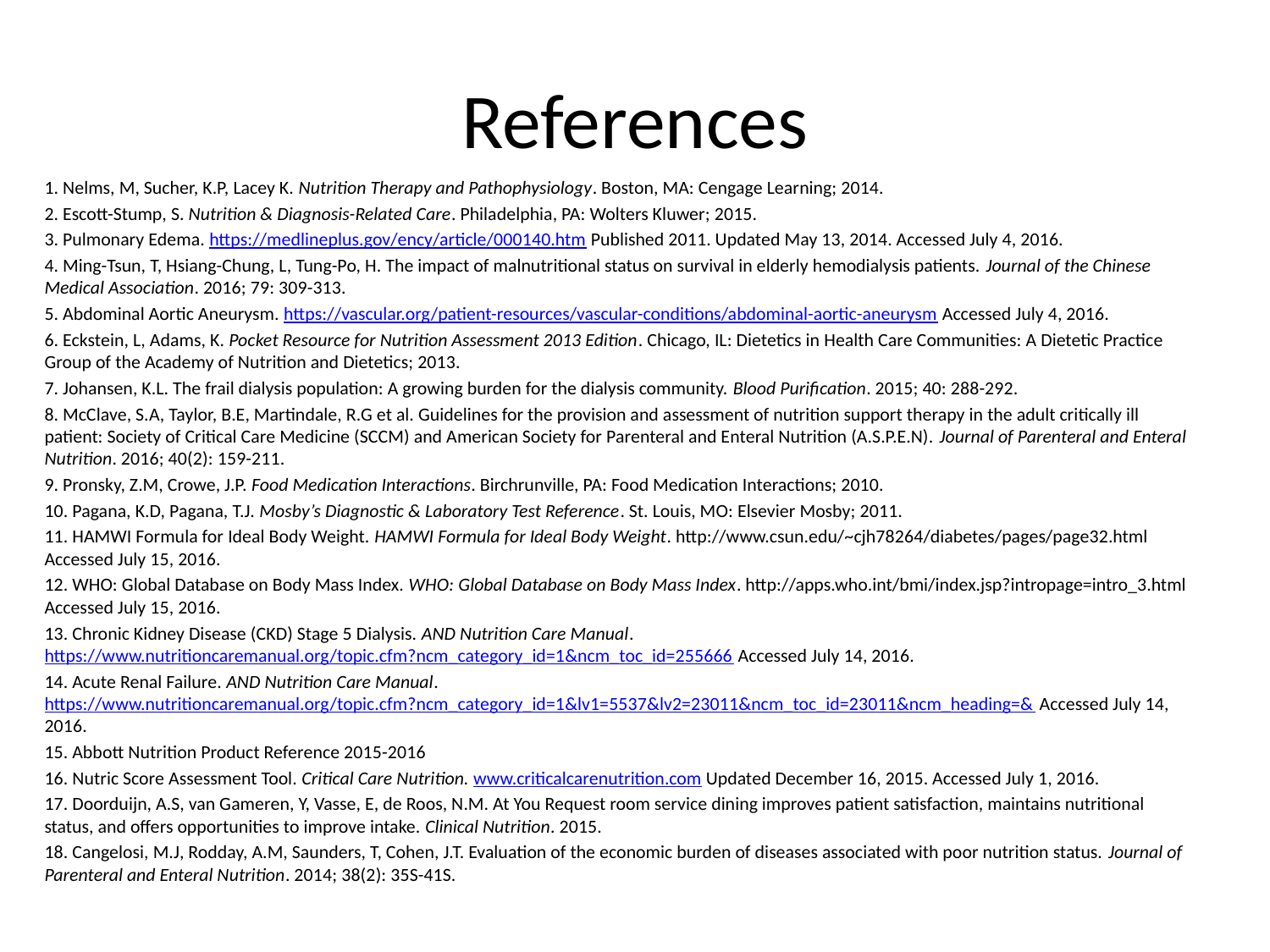

# References
1. Nelms, M, Sucher, K.P, Lacey K. Nutrition Therapy and Pathophysiology. Boston, MA: Cengage Learning; 2014.
2. Escott-Stump, S. Nutrition & Diagnosis-Related Care. Philadelphia, PA: Wolters Kluwer; 2015.
3. Pulmonary Edema. https://medlineplus.gov/ency/article/000140.htm Published 2011. Updated May 13, 2014. Accessed July 4, 2016.
4. Ming-Tsun, T, Hsiang-Chung, L, Tung-Po, H. The impact of malnutritional status on survival in elderly hemodialysis patients. Journal of the Chinese Medical Association. 2016; 79: 309-313.
5. Abdominal Aortic Aneurysm. https://vascular.org/patient-resources/vascular-conditions/abdominal-aortic-aneurysm Accessed July 4, 2016.
6. Eckstein, L, Adams, K. Pocket Resource for Nutrition Assessment 2013 Edition. Chicago, IL: Dietetics in Health Care Communities: A Dietetic Practice Group of the Academy of Nutrition and Dietetics; 2013.
7. Johansen, K.L. The frail dialysis population: A growing burden for the dialysis community. Blood Purification. 2015; 40: 288-292.
8. McClave, S.A, Taylor, B.E, Martindale, R.G et al. Guidelines for the provision and assessment of nutrition support therapy in the adult critically ill patient: Society of Critical Care Medicine (SCCM) and American Society for Parenteral and Enteral Nutrition (A.S.P.E.N). Journal of Parenteral and Enteral Nutrition. 2016; 40(2): 159-211.
9. Pronsky, Z.M, Crowe, J.P. Food Medication Interactions. Birchrunville, PA: Food Medication Interactions; 2010.
10. Pagana, K.D, Pagana, T.J. Mosby’s Diagnostic & Laboratory Test Reference. St. Louis, MO: Elsevier Mosby; 2011.
11. HAMWI Formula for Ideal Body Weight. HAMWI Formula for Ideal Body Weight. http://www.csun.edu/~cjh78264/diabetes/pages/page32.html Accessed July 15, 2016.
12. WHO: Global Database on Body Mass Index. WHO: Global Database on Body Mass Index. http://apps.who.int/bmi/index.jsp?intropage=intro_3.html Accessed July 15, 2016.
13. Chronic Kidney Disease (CKD) Stage 5 Dialysis. AND Nutrition Care Manual. https://www.nutritioncaremanual.org/topic.cfm?ncm_category_id=1&ncm_toc_id=255666 Accessed July 14, 2016.
14. Acute Renal Failure. AND Nutrition Care Manual. https://www.nutritioncaremanual.org/topic.cfm?ncm_category_id=1&lv1=5537&lv2=23011&ncm_toc_id=23011&ncm_heading=& Accessed July 14, 2016.
15. Abbott Nutrition Product Reference 2015-2016
16. Nutric Score Assessment Tool. Critical Care Nutrition. www.criticalcarenutrition.com Updated December 16, 2015. Accessed July 1, 2016.
17. Doorduijn, A.S, van Gameren, Y, Vasse, E, de Roos, N.M. At You Request room service dining improves patient satisfaction, maintains nutritional status, and offers opportunities to improve intake. Clinical Nutrition. 2015.
18. Cangelosi, M.J, Rodday, A.M, Saunders, T, Cohen, J.T. Evaluation of the economic burden of diseases associated with poor nutrition status. Journal of Parenteral and Enteral Nutrition. 2014; 38(2): 35S-41S.